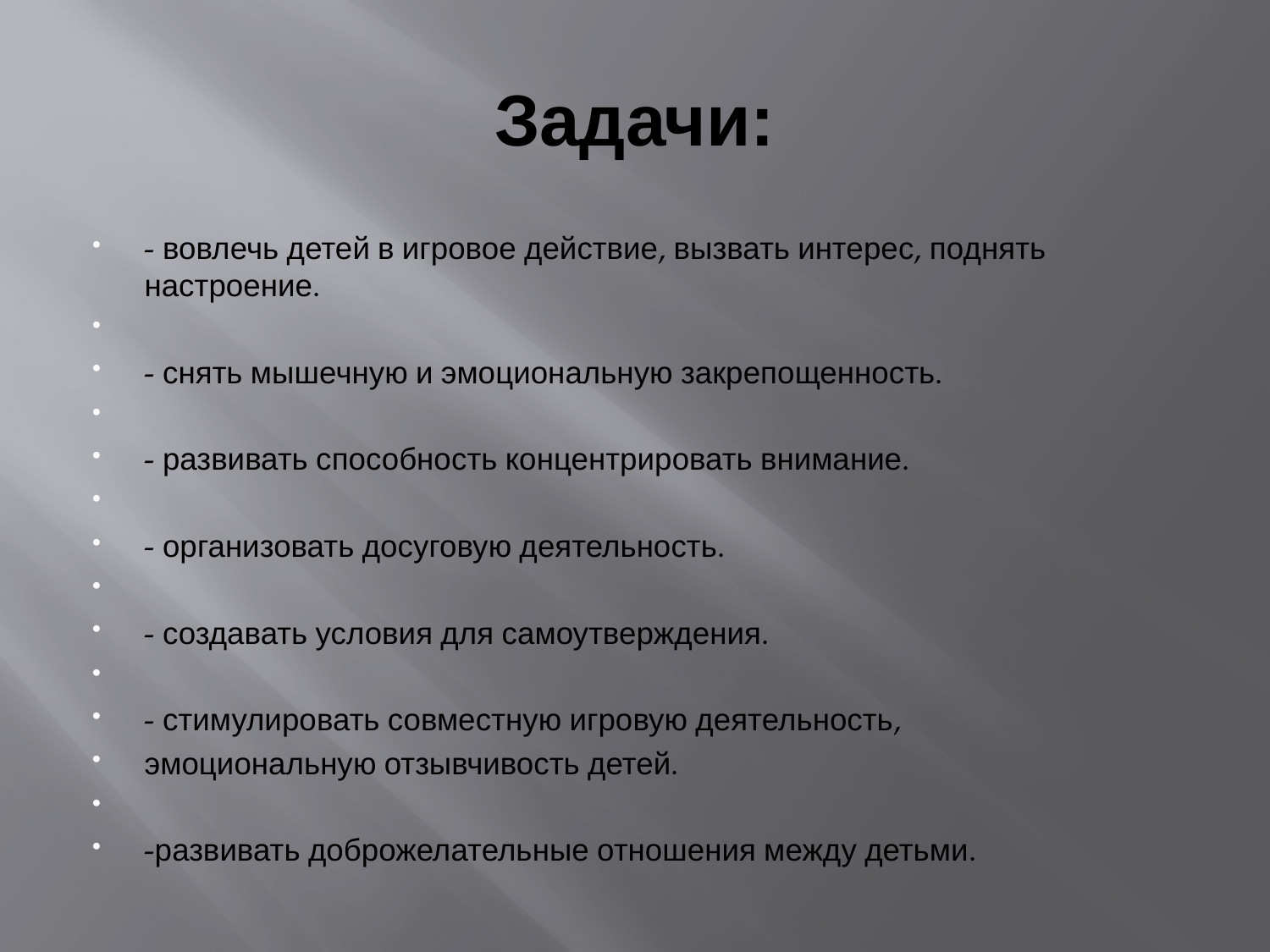

# Задачи:
- вовлечь детей в игровое действие, вызвать интерес, поднять настроение.

- снять мышечную и эмоциональную закрепощенность.

- развивать способность концентрировать внимание.

- организовать досуговую деятельность.

- создавать условия для самоутверждения.

- стимулировать совместную игровую деятельность,
эмоциональную отзывчивость детей.

-развивать доброжелательные отношения между детьми.